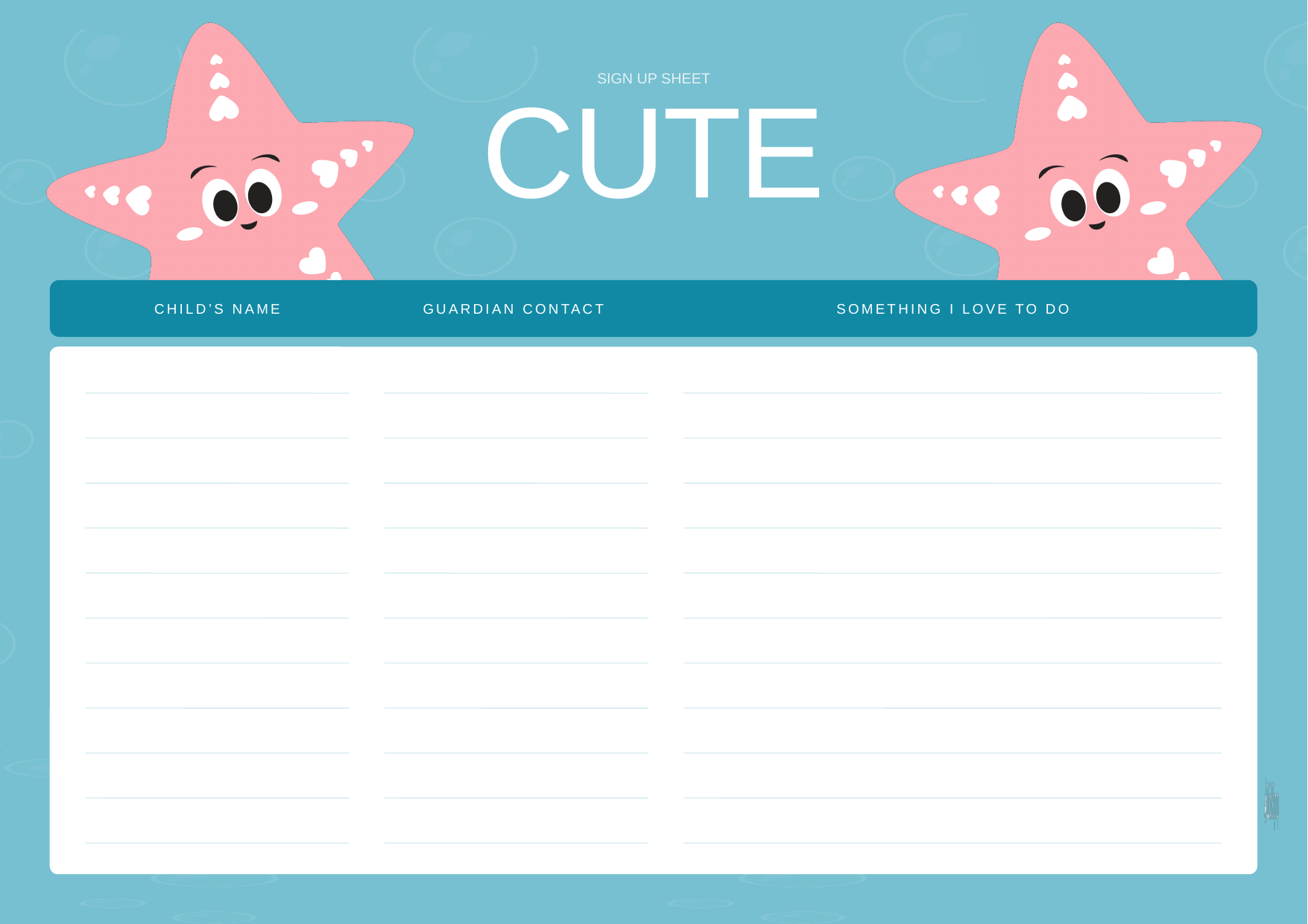

CUTE
SIGN UP SHEET

CHILD’S NAME
GUARDIAN CONTACT
SOMETHING I LOVE TO DO